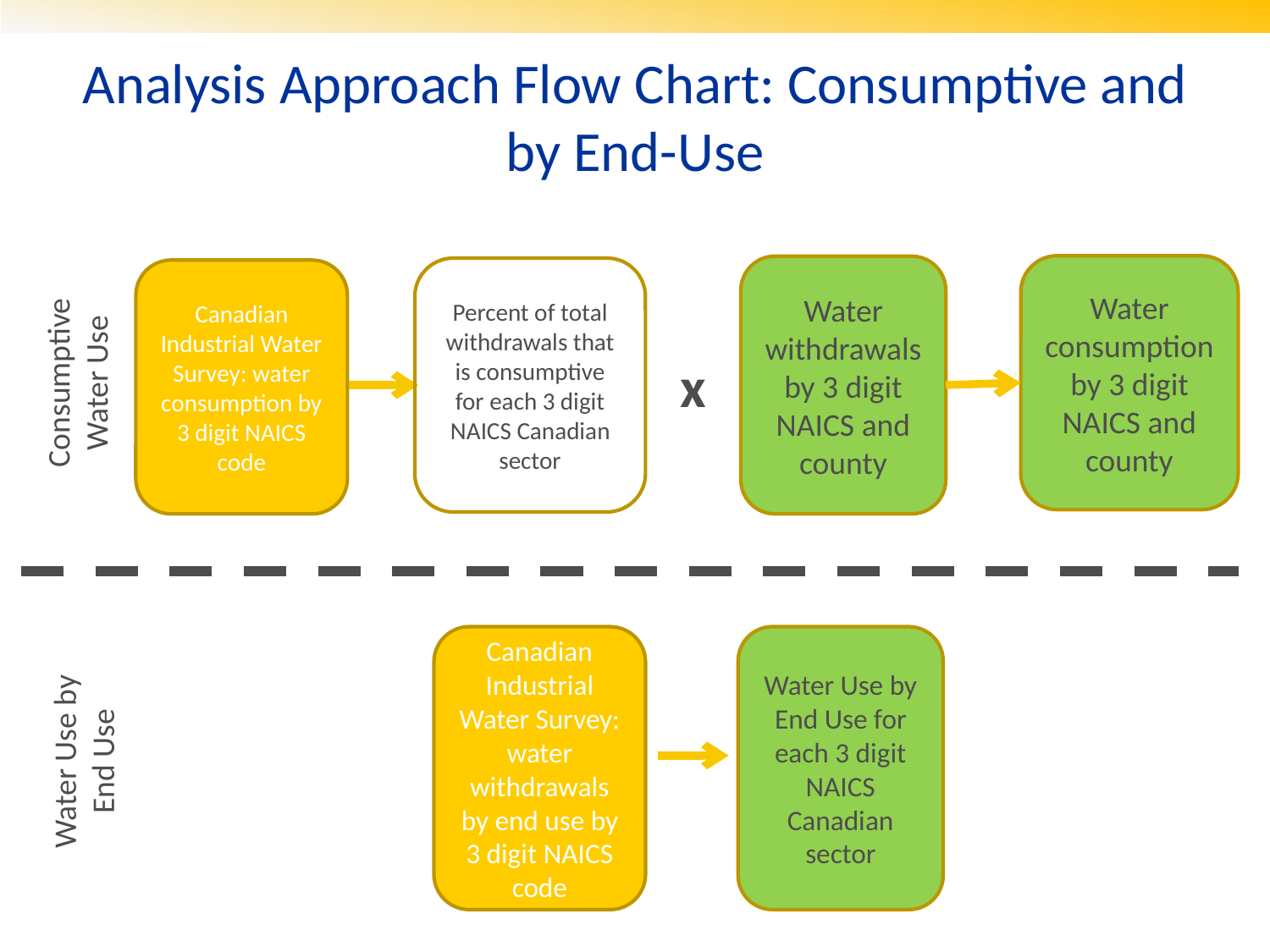

# Analysis Approach Flow Chart: Consumptive and by End-Use
Water consumption by 3 digit NAICS and county
Consumptive Water Use
Water withdrawals by 3 digit NAICS and county
Percent of total withdrawals that is consumptive for each 3 digit NAICS Canadian sector
Canadian Industrial Water Survey: water consumption by 3 digit NAICS code
x
Water Use by End Use for each 3 digit NAICS Canadian sector
Canadian Industrial Water Survey: water withdrawals by end use by 3 digit NAICS code
Water Use by End Use